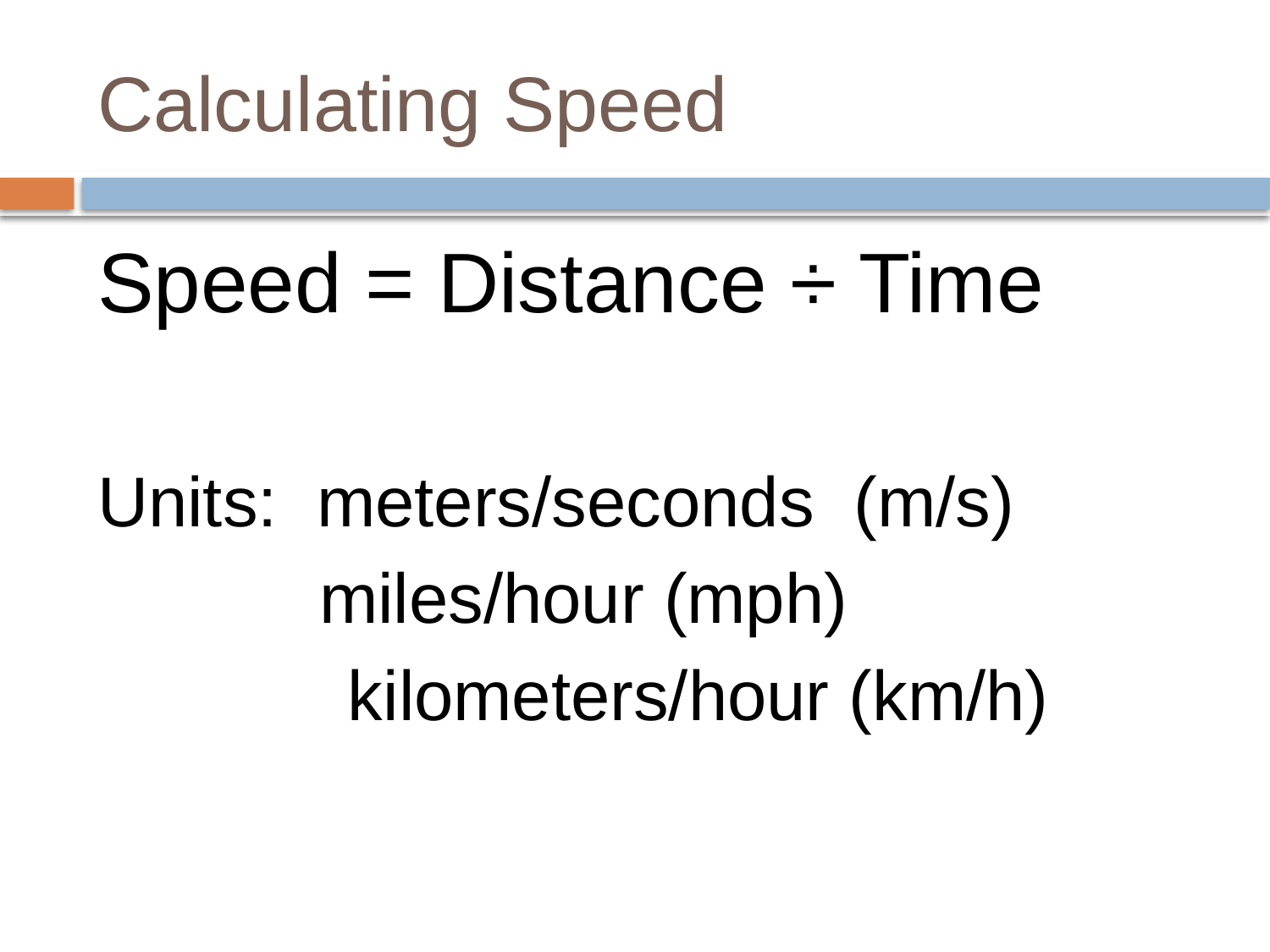

# Calculating Speed
Speed = Distance ÷ Time

Units:  meters/seconds  (m/s)
	         miles/hour (mph)
		    kilometers/hour (km/h)